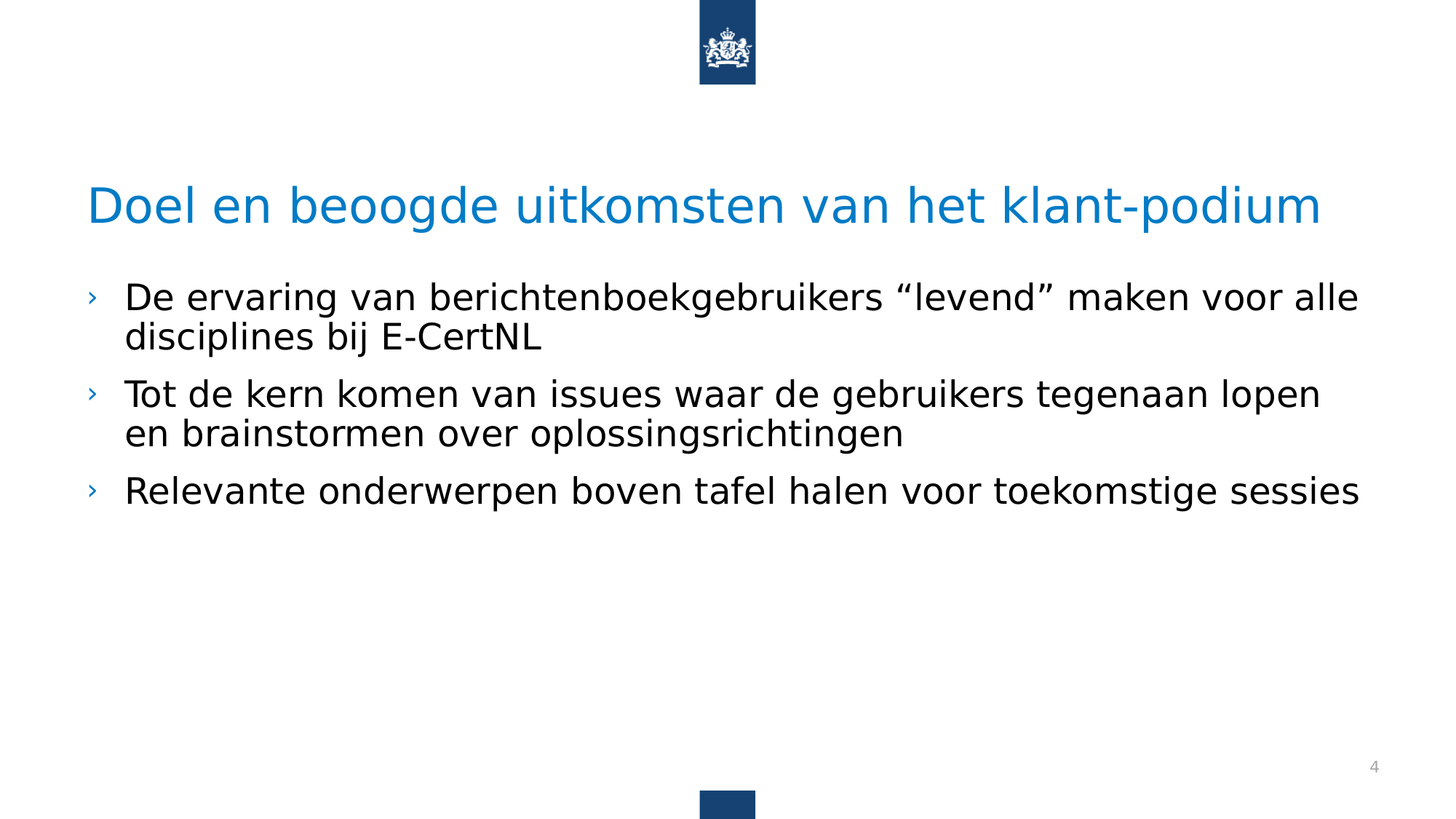

# Doel en beoogde uitkomsten van het klant-podium
De ervaring van berichtenboekgebruikers “levend” maken voor alle disciplines bij E-CertNL
Tot de kern komen van issues waar de gebruikers tegenaan lopen en brainstormen over oplossingsrichtingen
Relevante onderwerpen boven tafel halen voor toekomstige sessies

4